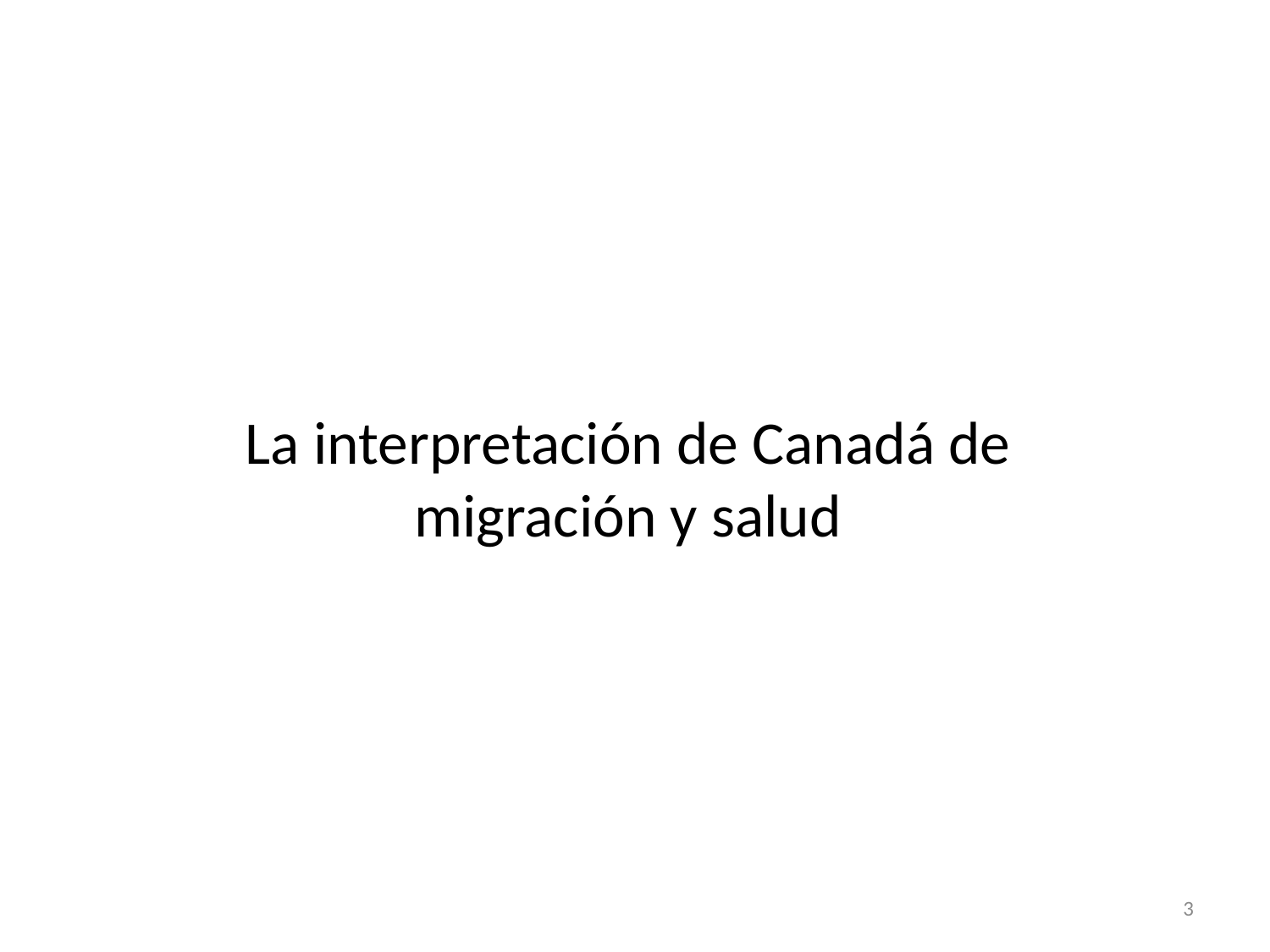

# La interpretación de Canadá de migración y salud
3